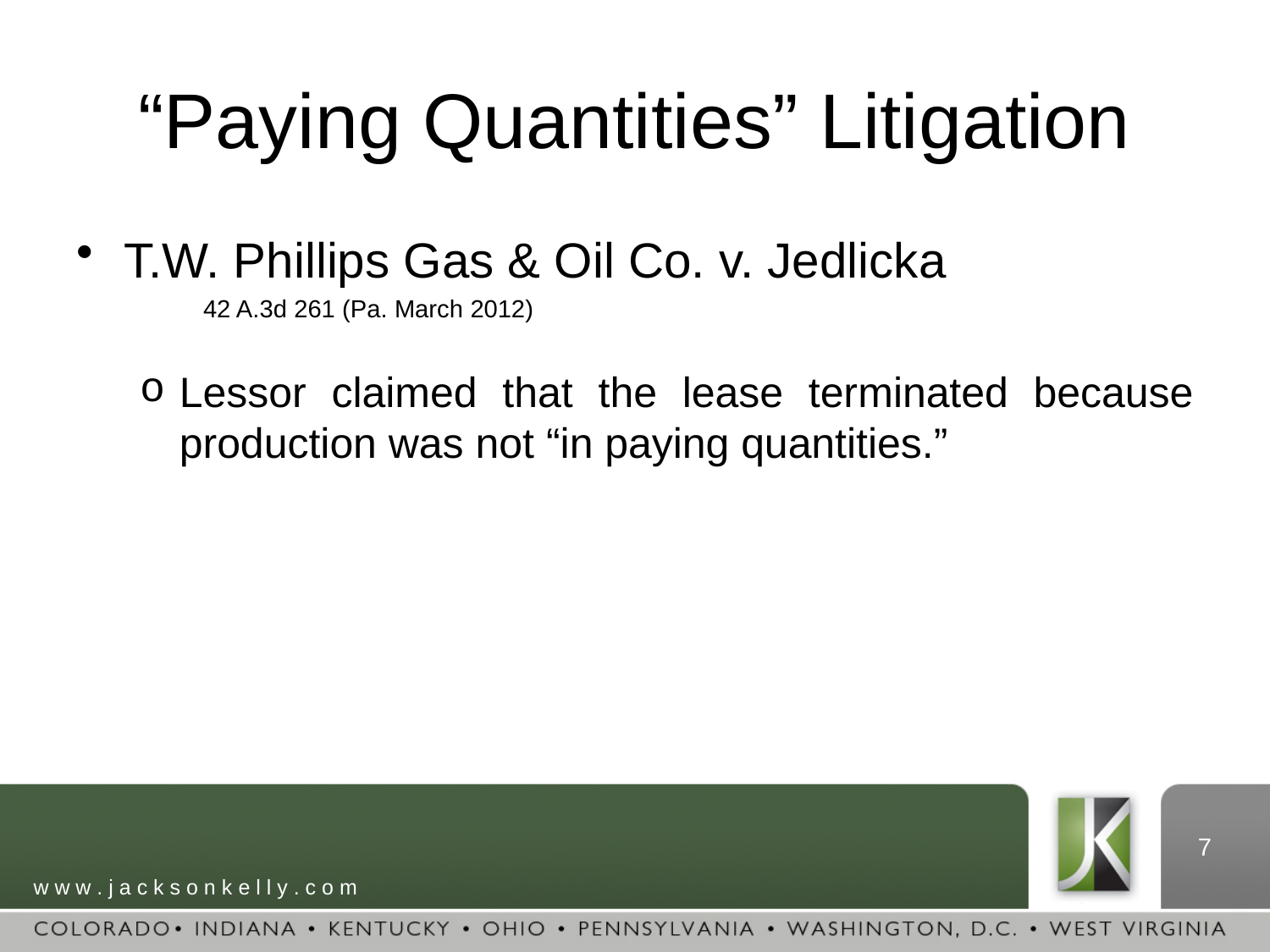

# “Paying Quantities” Litigation
T.W. Phillips Gas & Oil Co. v. Jedlicka
	42 A.3d 261 (Pa. March 2012)

Lessor claimed that the lease terminated because production was not “in paying quantities.”